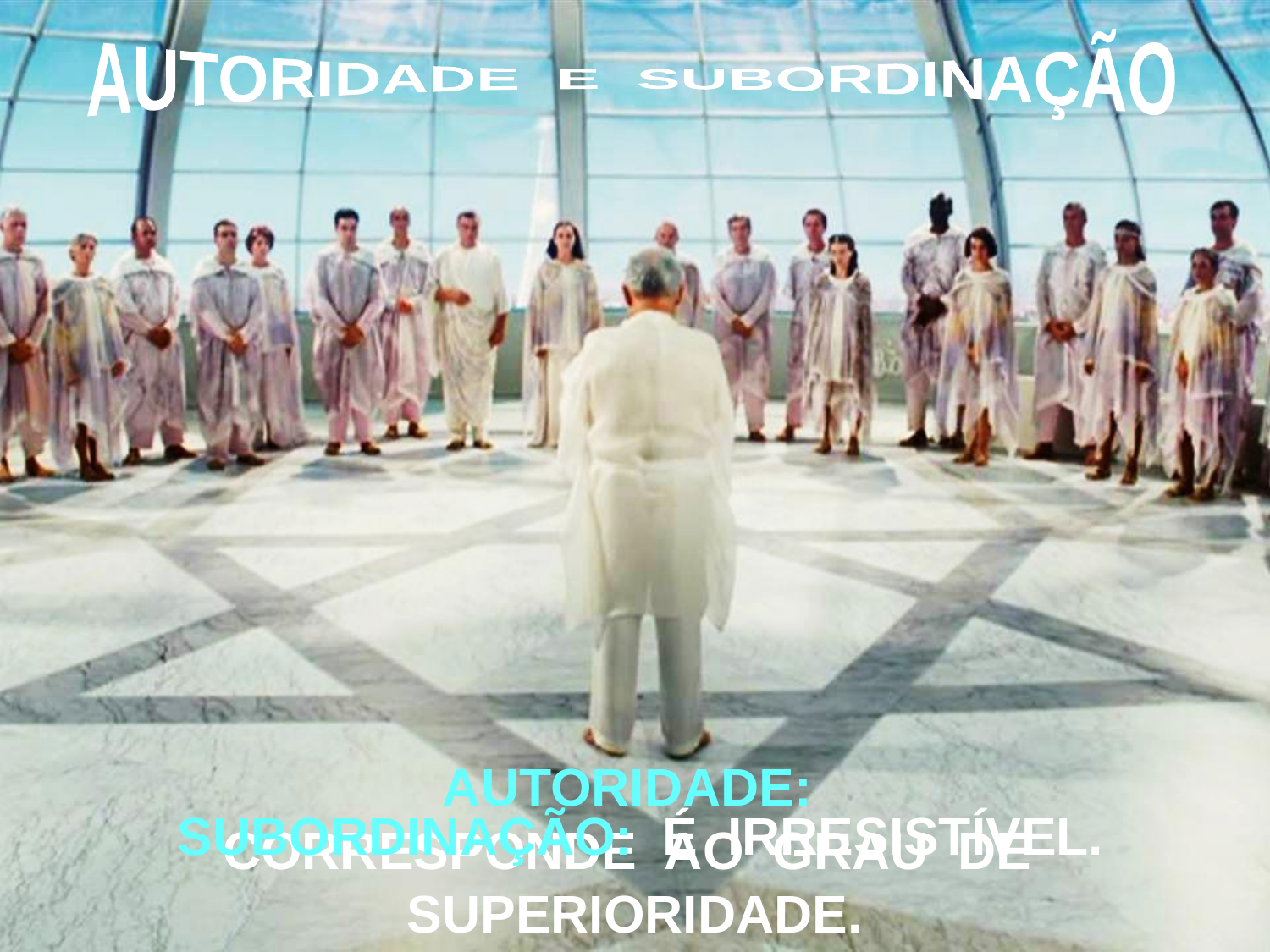

AUTORIDADE  E  SUBORDINAÇÃO
 AUTORIDADE:
CORRESPONDE  AO  GRAU  DE  SUPERIORIDADE.
 SUBORDINAÇÃO:  É  IRRESISTÍVEL.